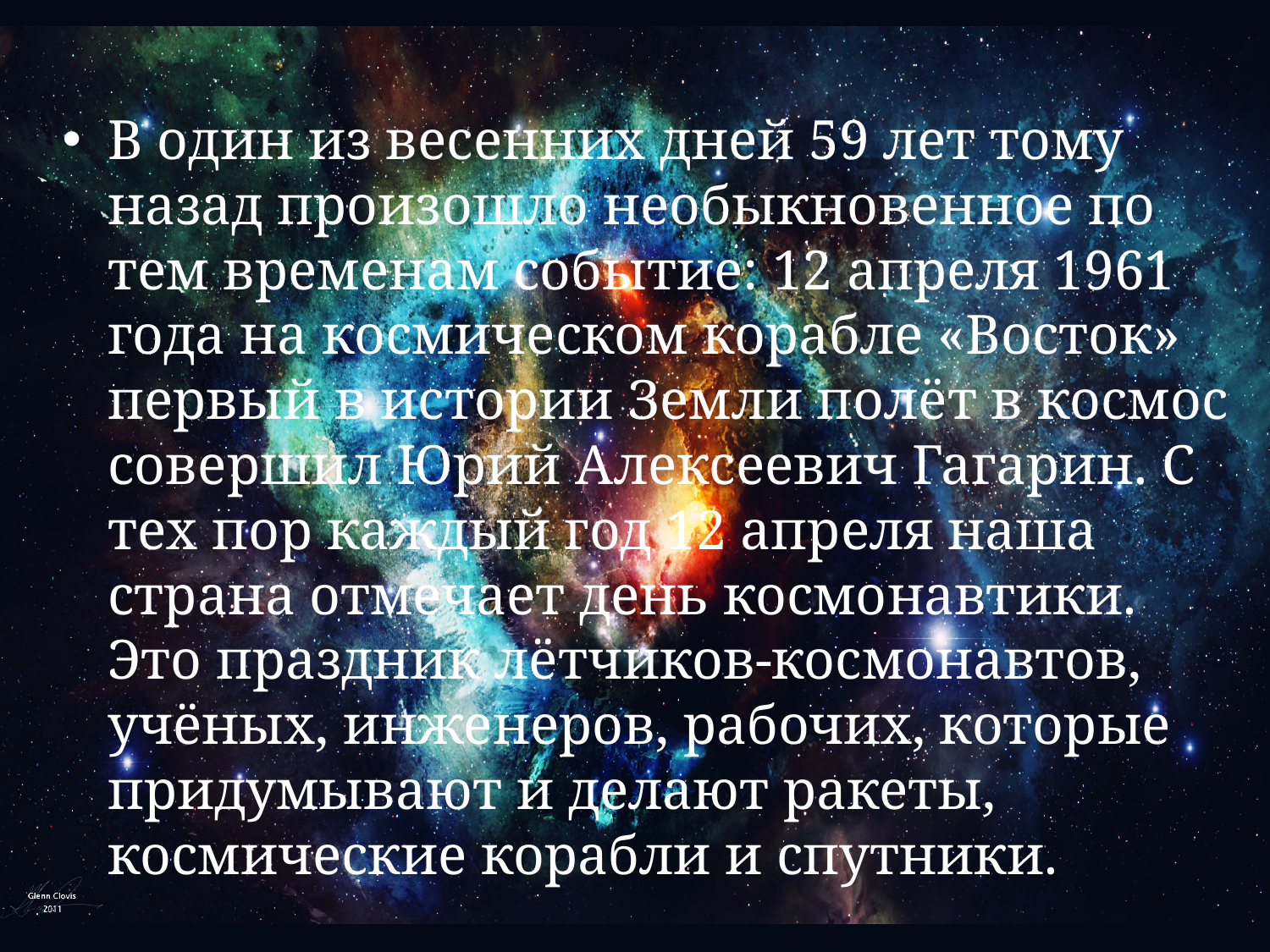

#
В один из весенних дней 59 лет тому назад произошло необыкновенное по тем временам событие: 12 апреля 1961 года на космическом корабле «Восток» первый в истории Земли полёт в космос совершил Юрий Алексеевич Гагарин. С тех пор каждый год 12 апреля наша страна отмечает день космонавтики. Это праздник лётчиков-космонавтов, учёных, инженеров, рабочих, которые придумывают и делают ракеты, космические корабли и спутники.